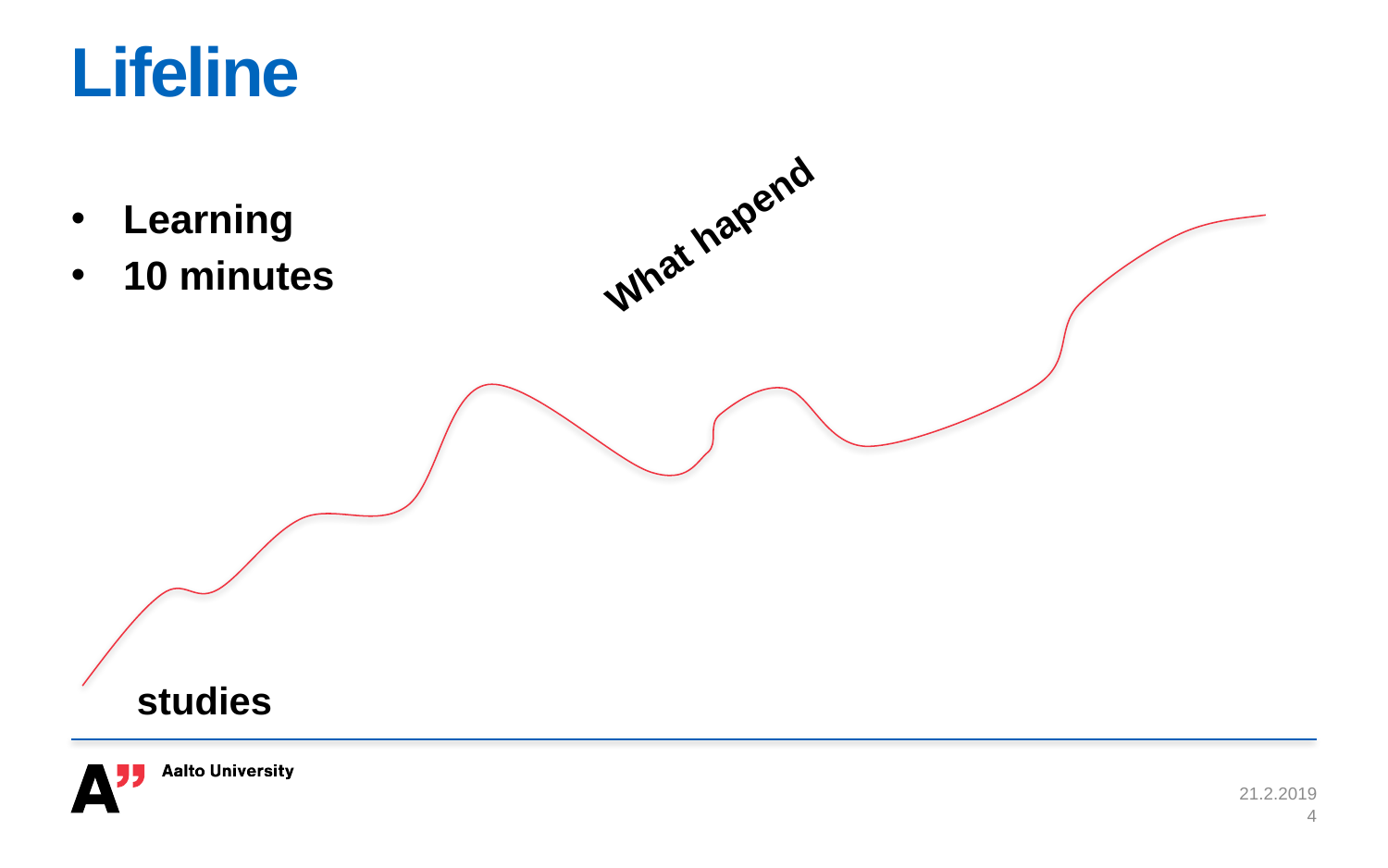

# Lifeline
Learning
10 minutes

What hapend

studies
21.2.2019
4